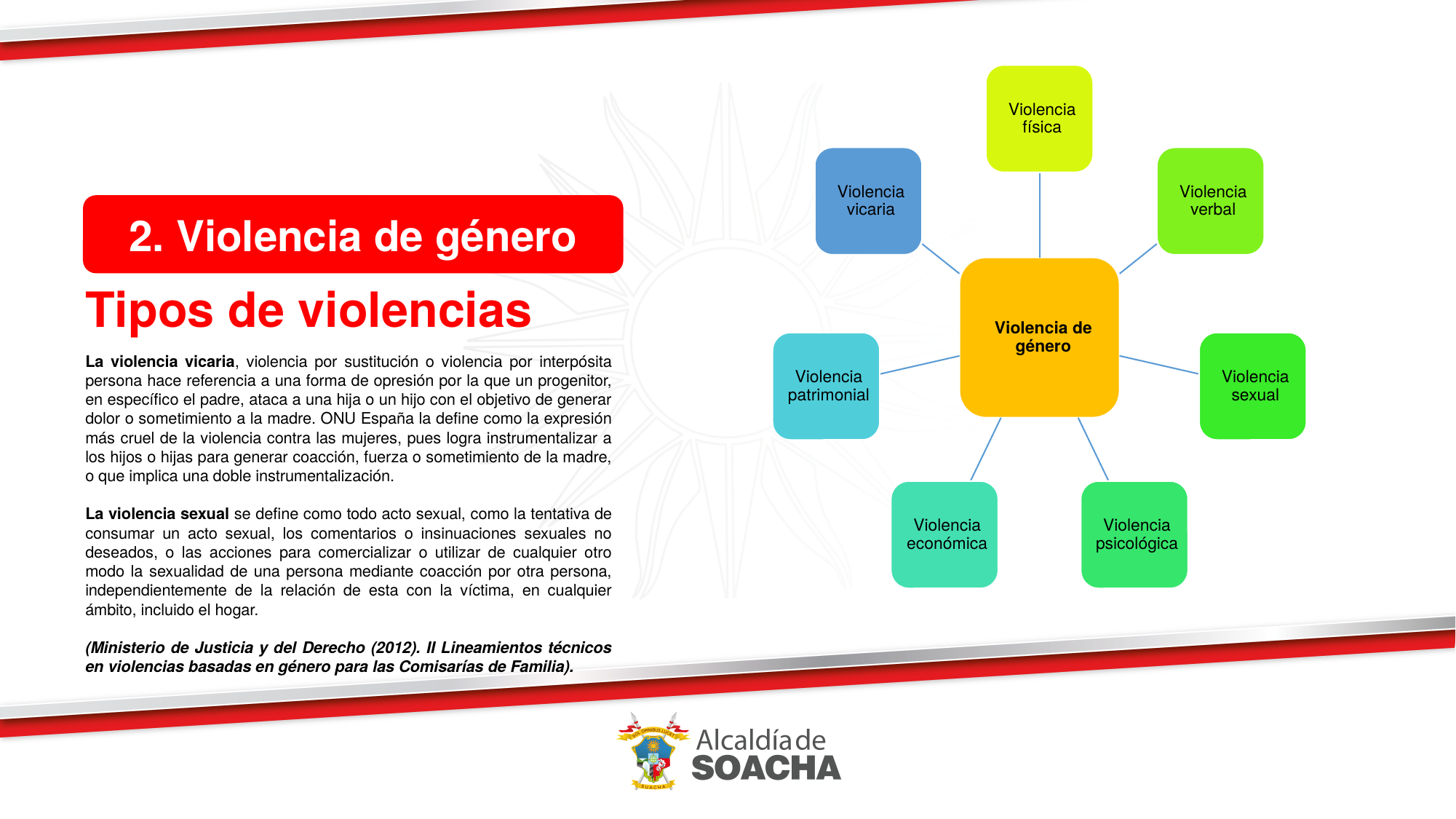

Violencia de género
Violencia física
Violencia verbal
Violencia sexual
Violencia psicológica
Violencia económica
Violencia patrimonial
Violencia vicaria
2. Violencia de género
Tipos de violencias
La violencia vicaria, violencia por sustitución o violencia por interpósita persona hace referencia a una forma de opresión por la que un progenitor, en específico el padre, ataca a una hija o un hijo con el objetivo de generar dolor o sometimiento a la madre. ONU España la define como la expresión más cruel de la violencia contra las mujeres, pues logra instrumentalizar a los hijos o hijas para generar coacción, fuerza o sometimiento de la madre, o que implica una doble instrumentalización.

La violencia sexual se define como todo acto sexual, como la tentativa de consumar un acto sexual, los comentarios o insinuaciones sexuales no deseados, o las acciones para comercializar o utilizar de cualquier otro modo la sexualidad de una persona mediante coacción por otra persona, independientemente de la relación de esta con la víctima, en cualquier ámbito, incluido el hogar.

(Ministerio de Justicia y del Derecho (2012). II Lineamientos técnicos en violencias basadas en género para las Comisarías de Familia).